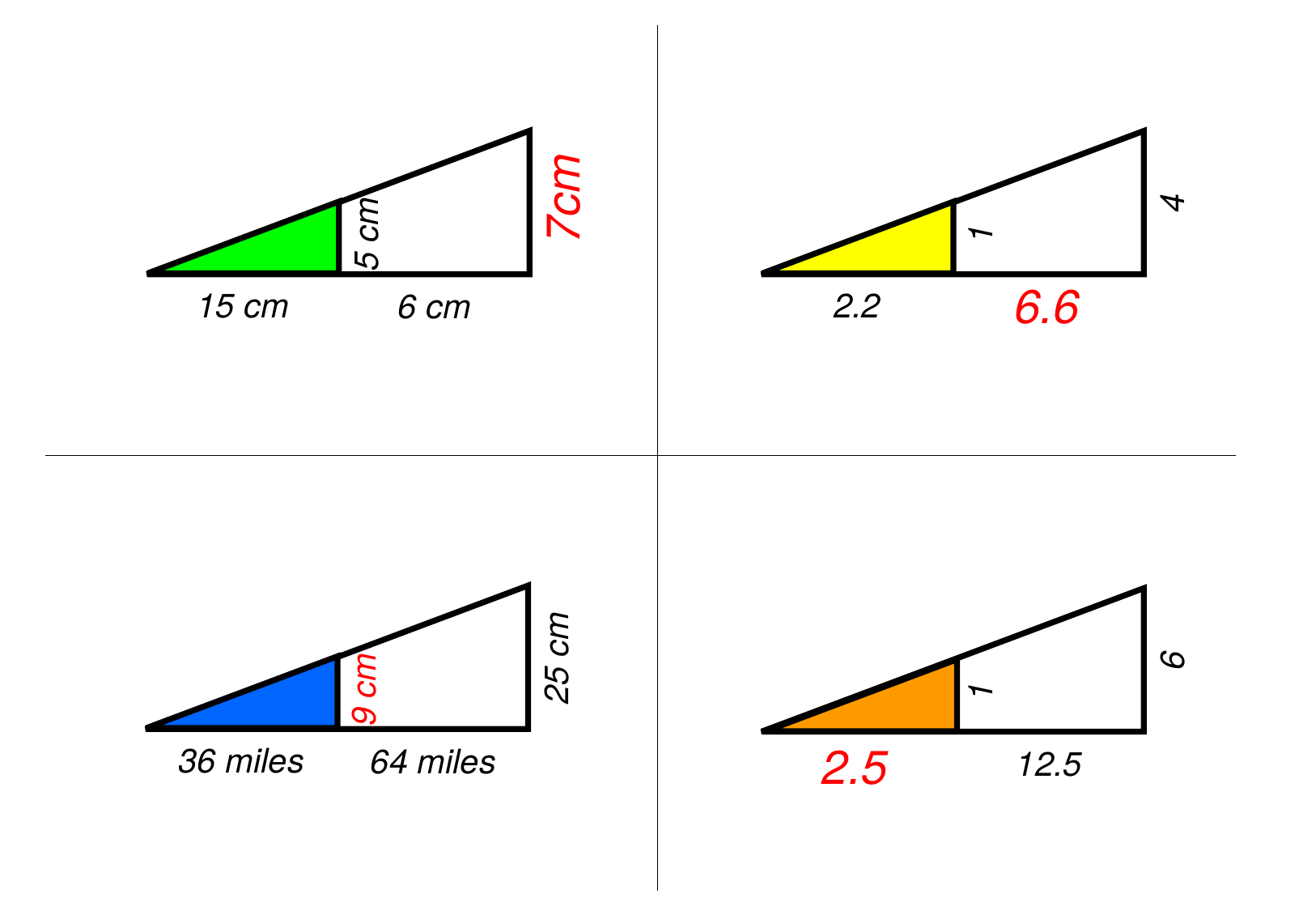

7cm
4

5 cm
1
6.6
15 cm
2.2
6 cm

25 cm
6

9 cm
1
2.5
36 miles
64 miles
12.5